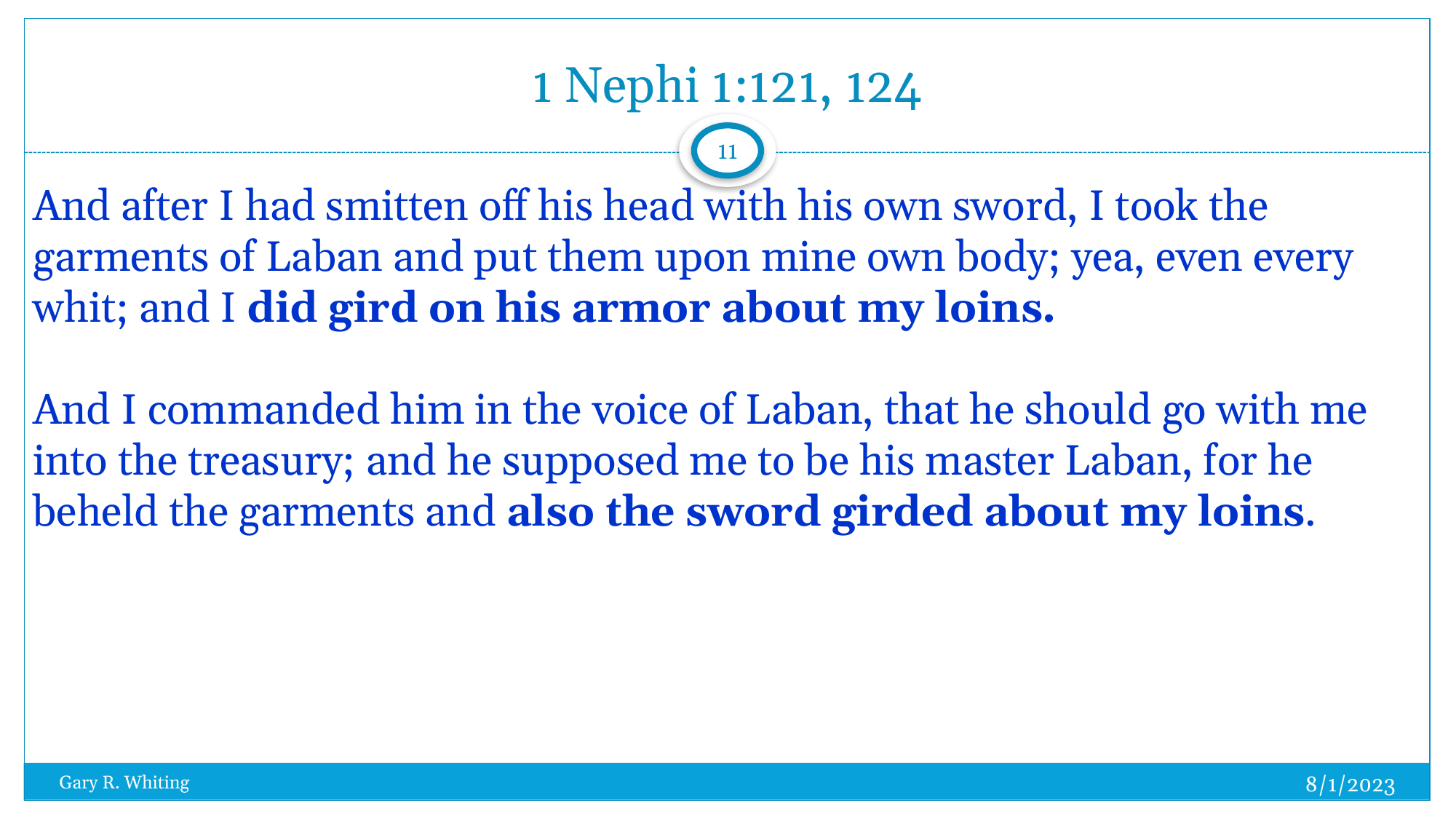

# 1 Nephi 1:121, 124
11
And after I had smitten off his head with his own sword, I took the garments of Laban and put them upon mine own body; yea, even every whit; and I did gird on his armor about my loins.

And I commanded him in the voice of Laban, that he should go with me into the treasury; and he supposed me to be his master Laban, for he beheld the garments and also the sword girded about my loins.
8/1/2023
Gary R. Whiting